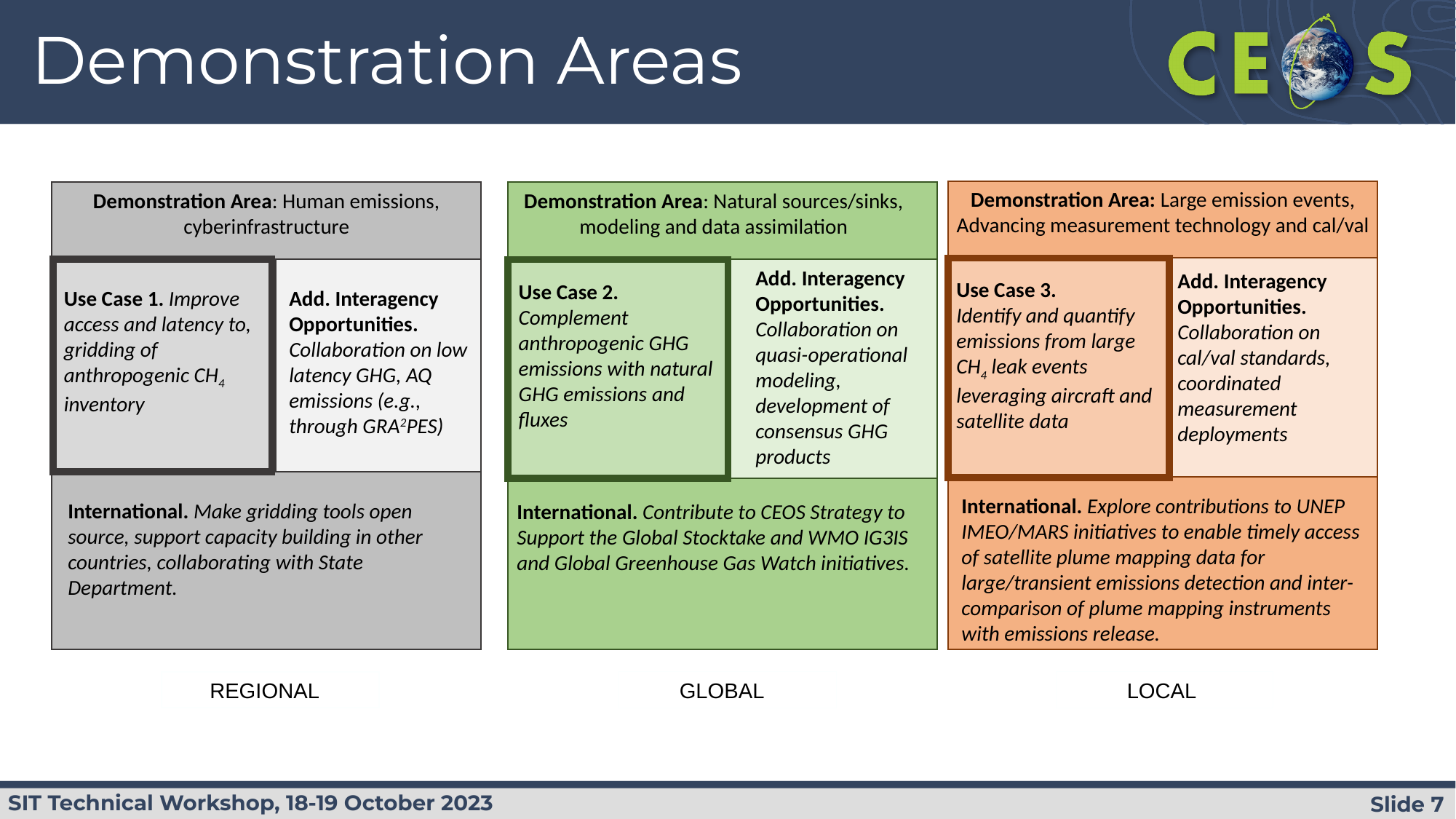

# Demonstration Areas
Demonstration Area: Large emission events, Advancing measurement technology and cal/val

Demonstration Area: Human emissions, cyberinfrastructure

Demonstration Area: Natural sources/sinks, modeling and data assimilation

Add. Interagency Opportunities. Collaboration on quasi-operational modeling, development of consensus GHG products

Add. Interagency Opportunities. Collaboration on cal/val standards, coordinated measurement deployments

Use Case 3.
Identify and quantify emissions from large CH4 leak events leveraging aircraft and satellite data

Use Case 2. Complement anthropogenic GHG emissions with natural GHG emissions and fluxes

Use Case 1. Improve access and latency to, gridding of anthropogenic CH4 inventory
Add. Interagency  Opportunities.
Collaboration on low latency GHG, AQ emissions (e.g., through GRA2PES)
International. Explore contributions to UNEP IMEO/MARS initiatives to enable timely access of satellite plume mapping data for large/transient emissions detection and inter-comparison of plume mapping instruments with emissions release.
International. Make gridding tools open source, support capacity building in other countries, collaborating with State Department.
International. Contribute to CEOS Strategy to Support the Global Stocktake and WMO IG3IS and Global Greenhouse Gas Watch initiatives.
REGIONAL
LOCAL
GLOBAL